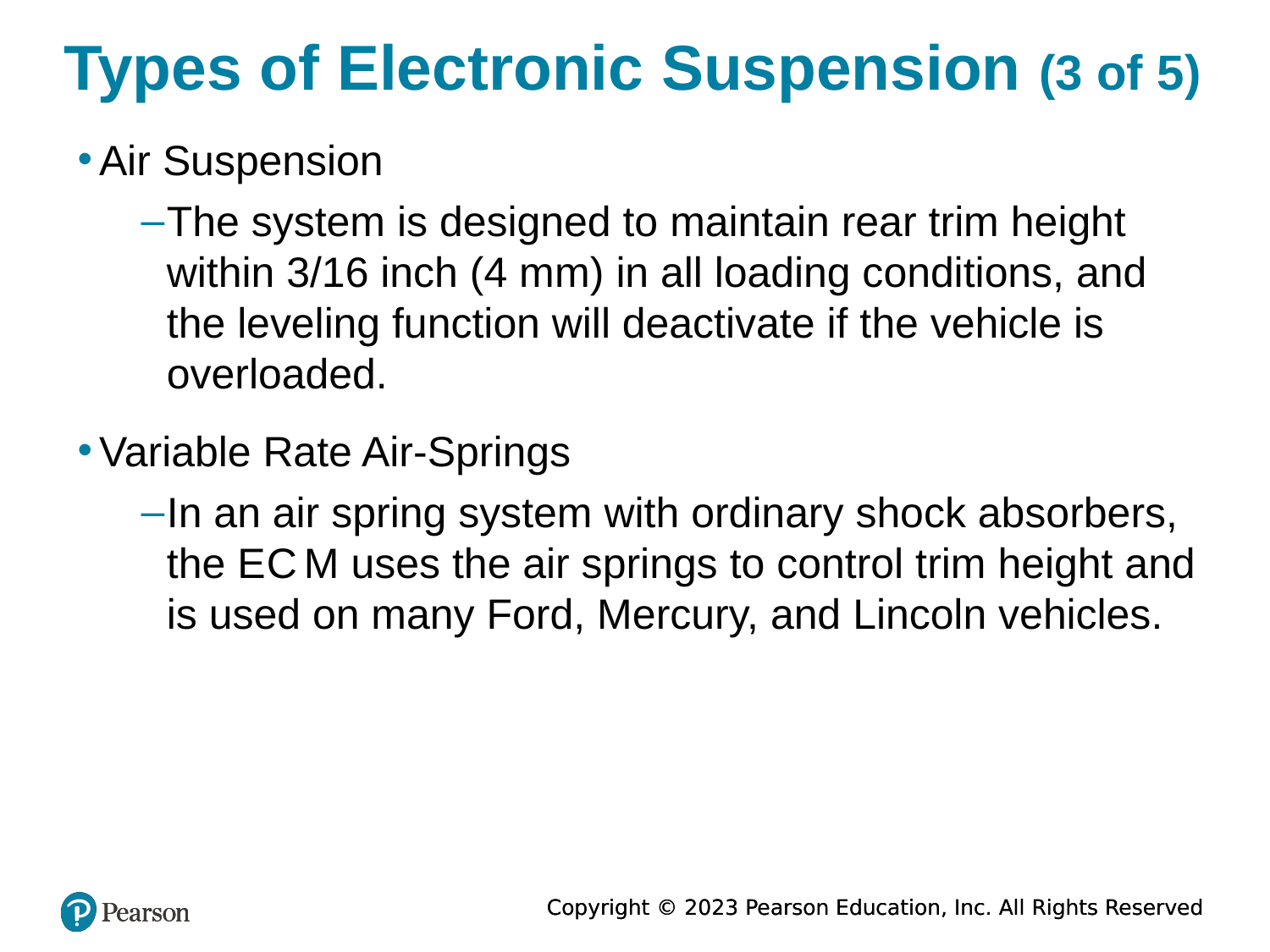

# Types of Electronic Suspension (3 of 5)
Air Suspension
The system is designed to maintain rear trim height within 3/16 inch (4 mm) in all loading conditions, and the leveling function will deactivate if the vehicle is overloaded.
Variable Rate Air-Springs
In an air spring system with ordinary shock absorbers, the E C M uses the air springs to control trim height and is used on many Ford, Mercury, and Lincoln vehicles.